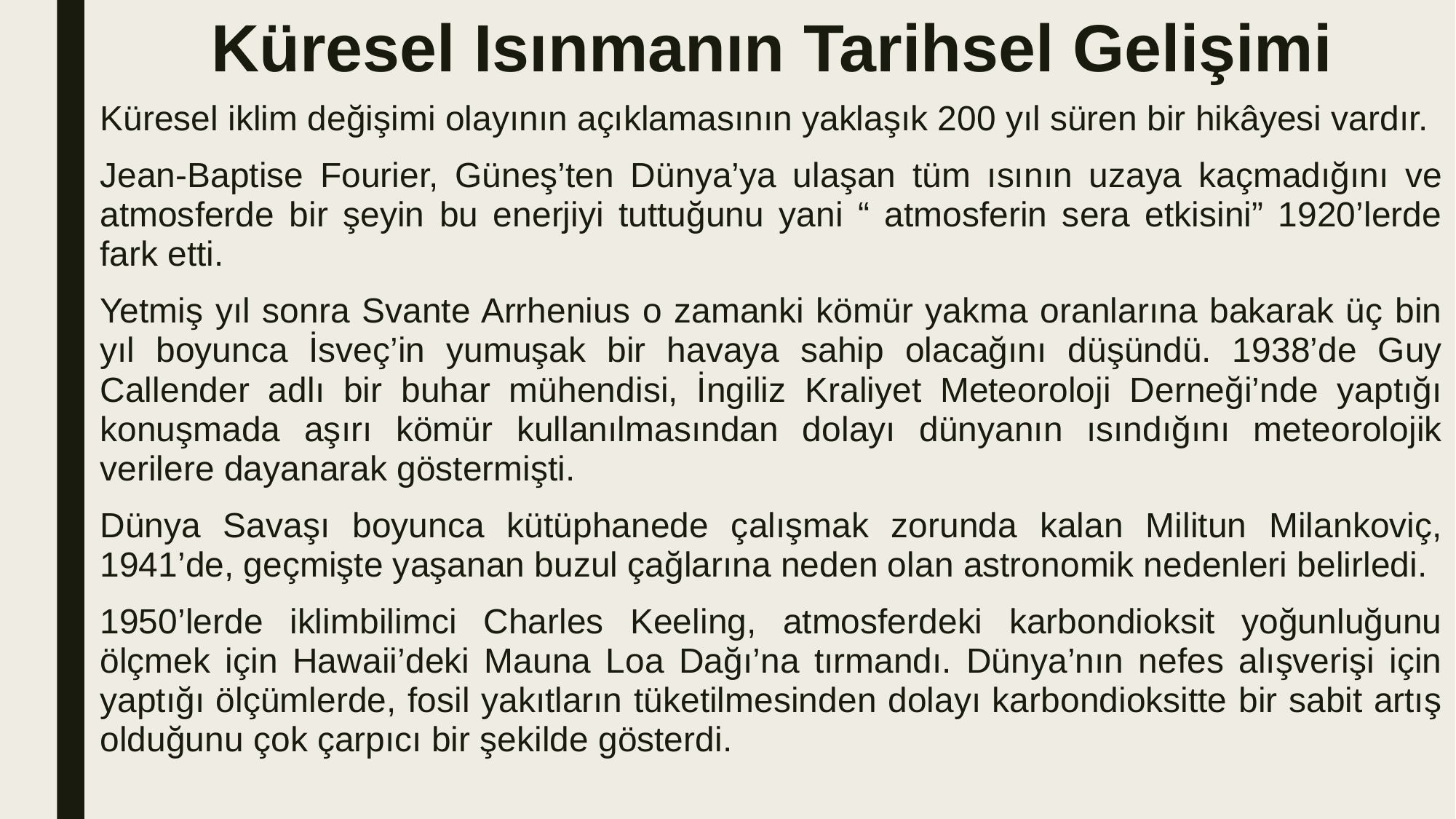

# Küresel Isınmanın Tarihsel Gelişimi
Küresel iklim değişimi olayının açıklamasının yaklaşık 200 yıl süren bir hikâyesi vardır.
Jean-Baptise Fourier, Güneş’ten Dünya’ya ulaşan tüm ısının uzaya kaçmadığını ve atmosferde bir şeyin bu enerjiyi tuttuğunu yani “ atmosferin sera etkisini” 1920’lerde fark etti.
Yetmiş yıl sonra Svante Arrhenius o zamanki kömür yakma oranlarına bakarak üç bin yıl boyunca İsveç’in yumuşak bir havaya sahip olacağını düşündü. 1938’de Guy Callender adlı bir buhar mühendisi, İngiliz Kraliyet Meteoroloji Derneği’nde yaptığı konuşmada aşırı kömür kullanılmasından dolayı dünyanın ısındığını meteorolojik verilere dayanarak göstermişti.
Dünya Savaşı boyunca kütüphanede çalışmak zorunda kalan Militun Milankoviç, 1941’de, geçmişte yaşanan buzul çağlarına neden olan astronomik nedenleri belirledi.
1950’lerde iklimbilimci Charles Keeling, atmosferdeki karbondioksit yoğunluğunu ölçmek için Hawaii’deki Mauna Loa Dağı’na tırmandı. Dünya’nın nefes alışverişi için yaptığı ölçümlerde, fosil yakıtların tüketilmesinden dolayı karbondioksitte bir sabit artış olduğunu çok çarpıcı bir şekilde gösterdi.